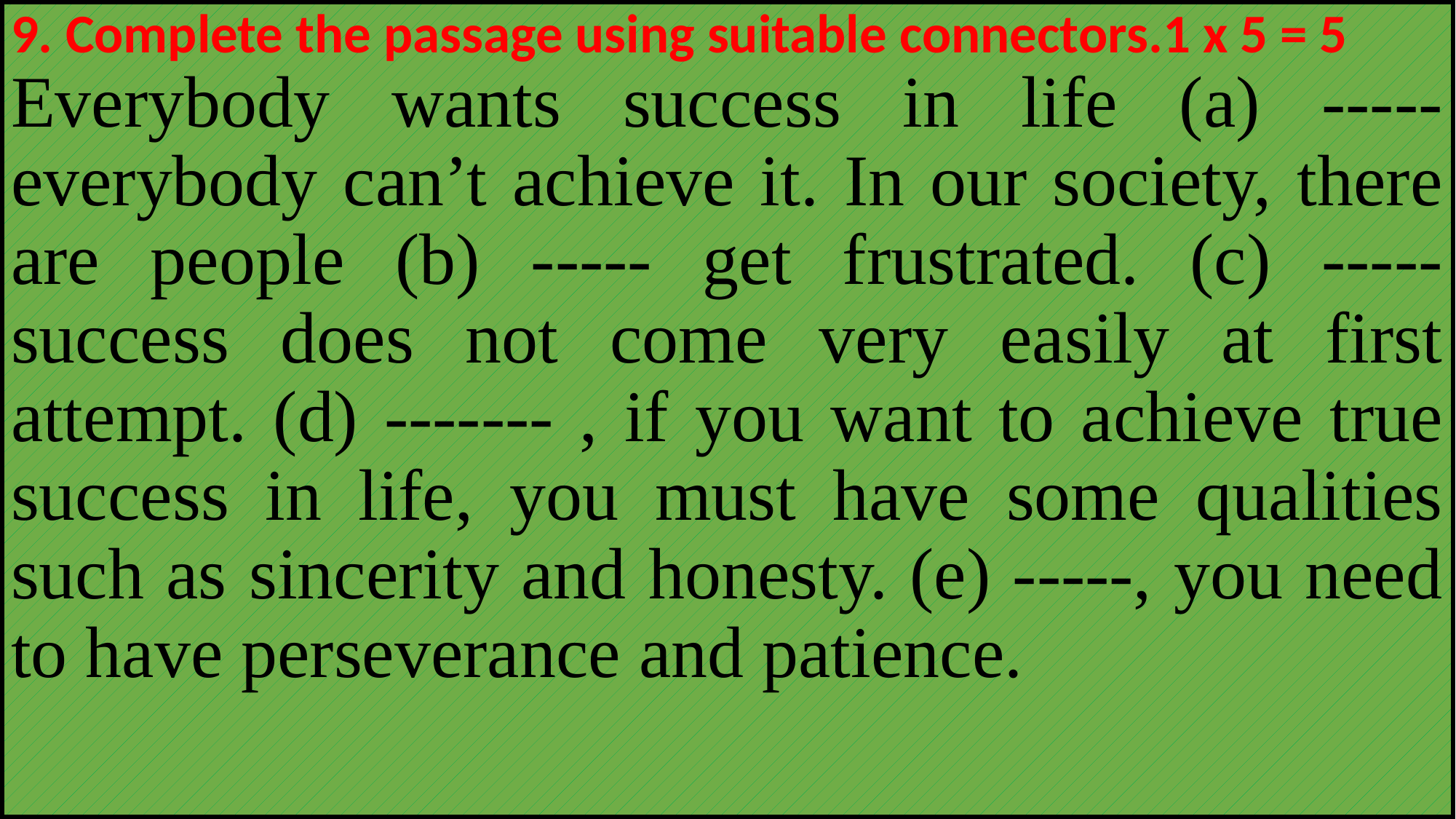

9. Complete the passage using suitable connectors.1 x 5 = 5
Everybody wants success in life (a) ----- everybody can’t achieve it. In our society, there are people (b) ----- get frustrated. (c) ----- success does not come very easily at first attempt. (d) ------- , if you want to achieve true success in life, you must have some qualities such as sincerity and honesty. (e) -----, you need to have perseverance and patience.